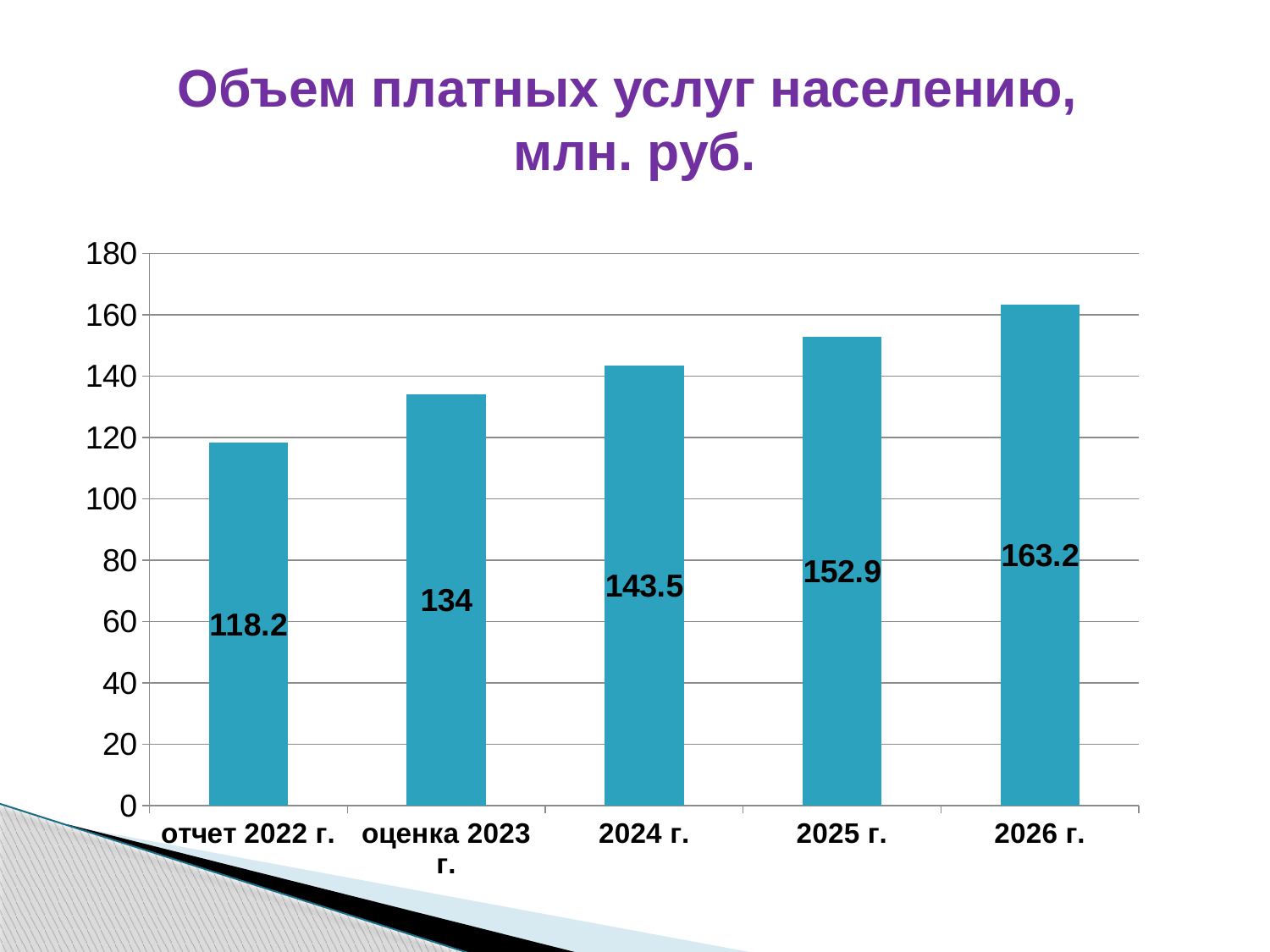

# Объем платных услуг населению, млн. руб.

### Chart

| Category | Ряд 1 |
|---|---|
| отчет 2022 г. | 118.2 |
| оценка 2023 г. | 134.0 |
| 2024 г. | 143.5 |
| 2025 г. | 152.9 |
| 2026 г. | 163.2 |